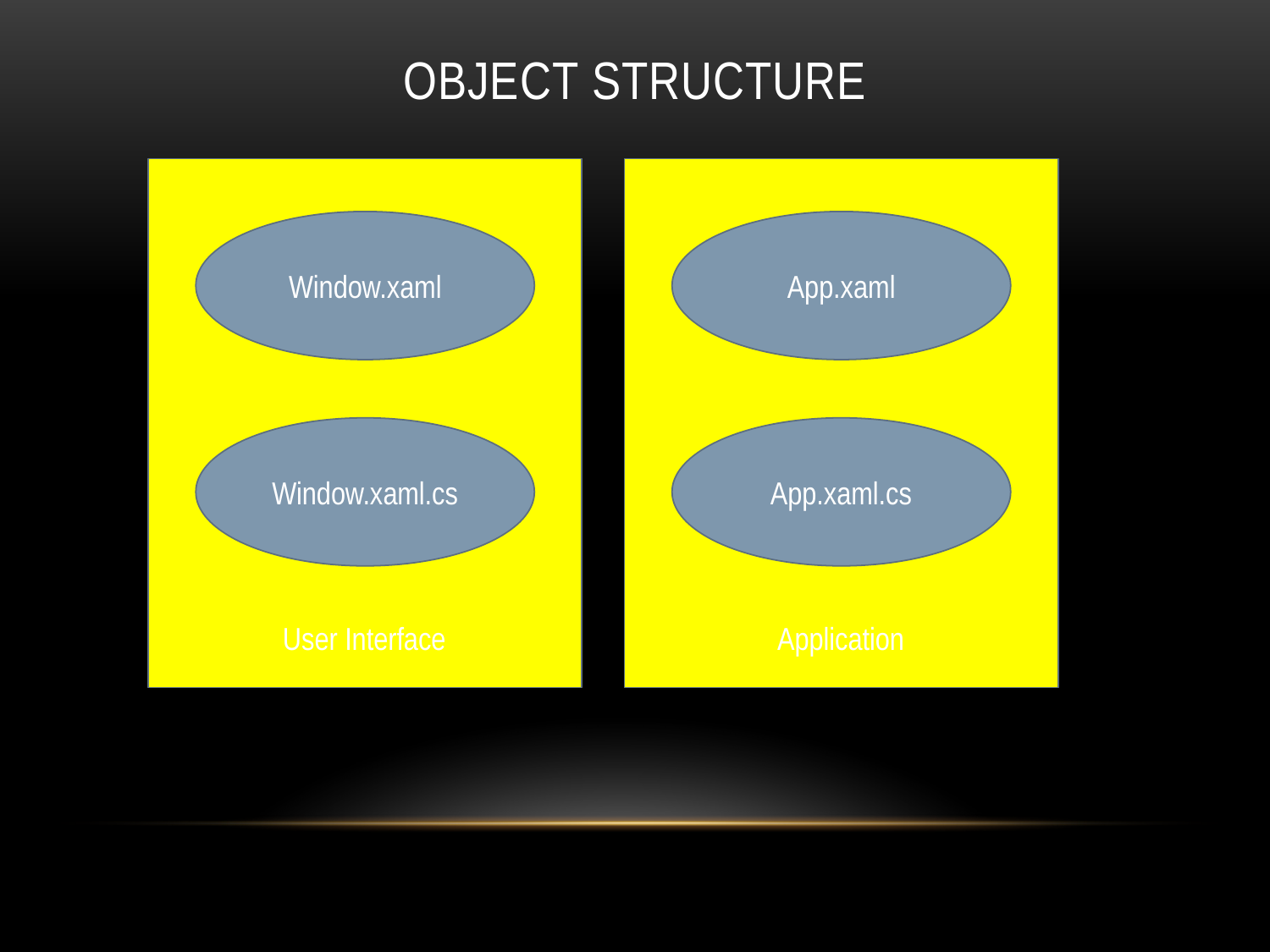

# Object Structure

Window.xaml
App.xaml
Window.xaml.cs
App.xaml.cs
User Interface
Application